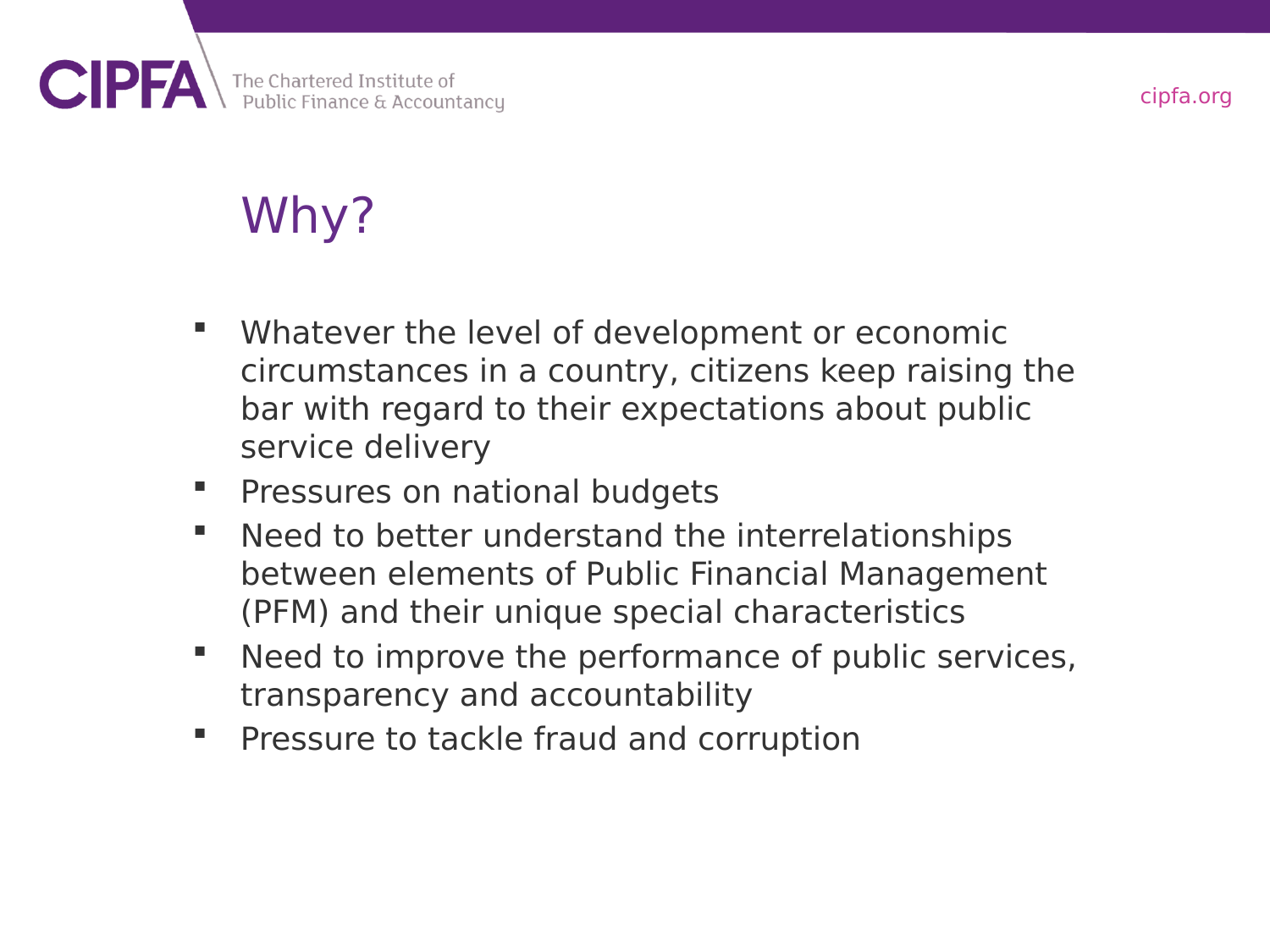

# Why?
Whatever the level of development or economic circumstances in a country, citizens keep raising the bar with regard to their expectations about public service delivery
Pressures on national budgets
Need to better understand the interrelationships between elements of Public Financial Management (PFM) and their unique special characteristics
Need to improve the performance of public services, transparency and accountability
Pressure to tackle fraud and corruption